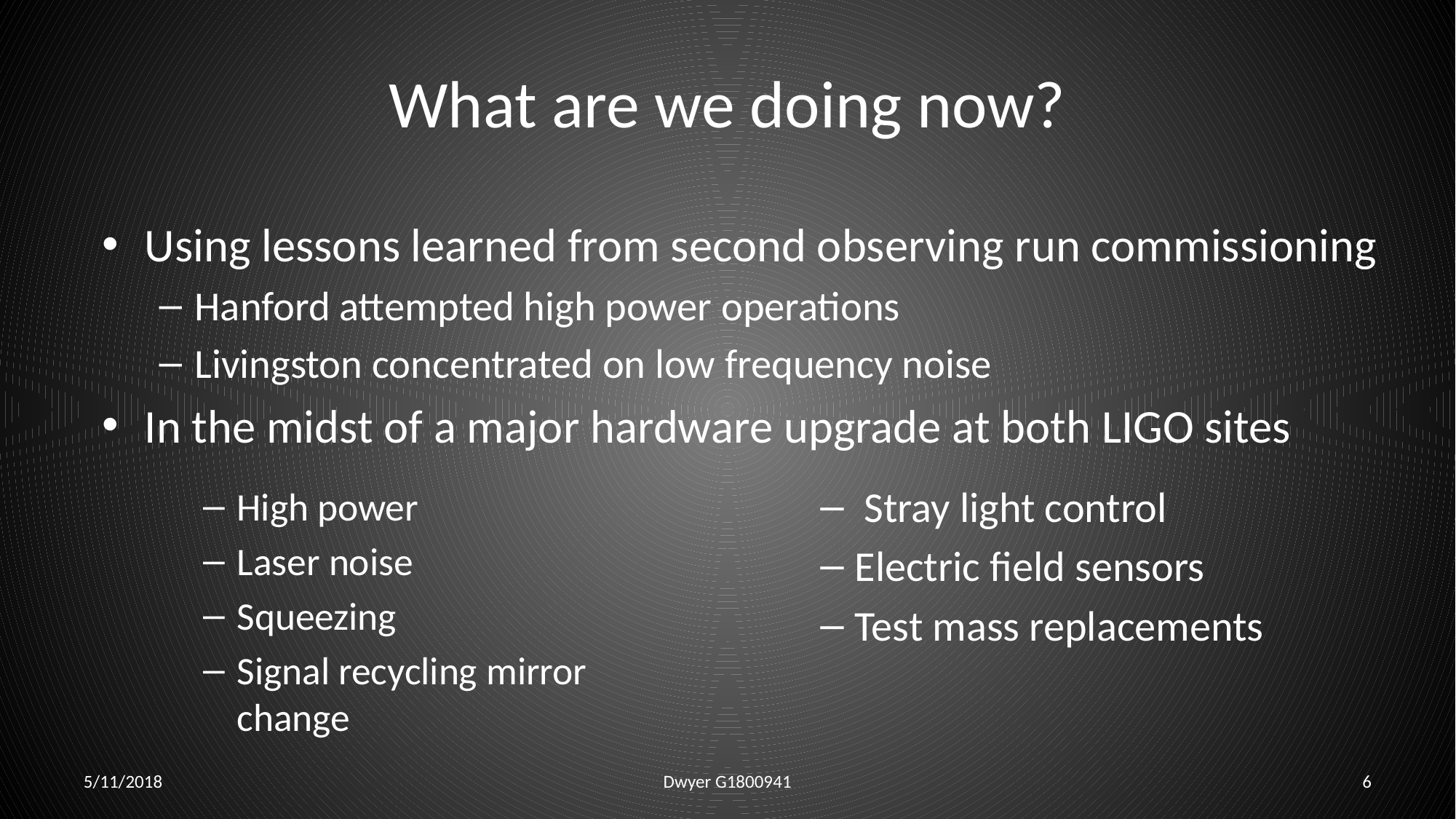

# What are we doing now?
Using lessons learned from second observing run commissioning
Hanford attempted high power operations
Livingston concentrated on low frequency noise
In the midst of a major hardware upgrade at both LIGO sites
 Stray light control
Electric field sensors
Test mass replacements

High power
Laser noise
Squeezing
Signal recycling mirror change
5/11/2018
Dwyer G1800941
6